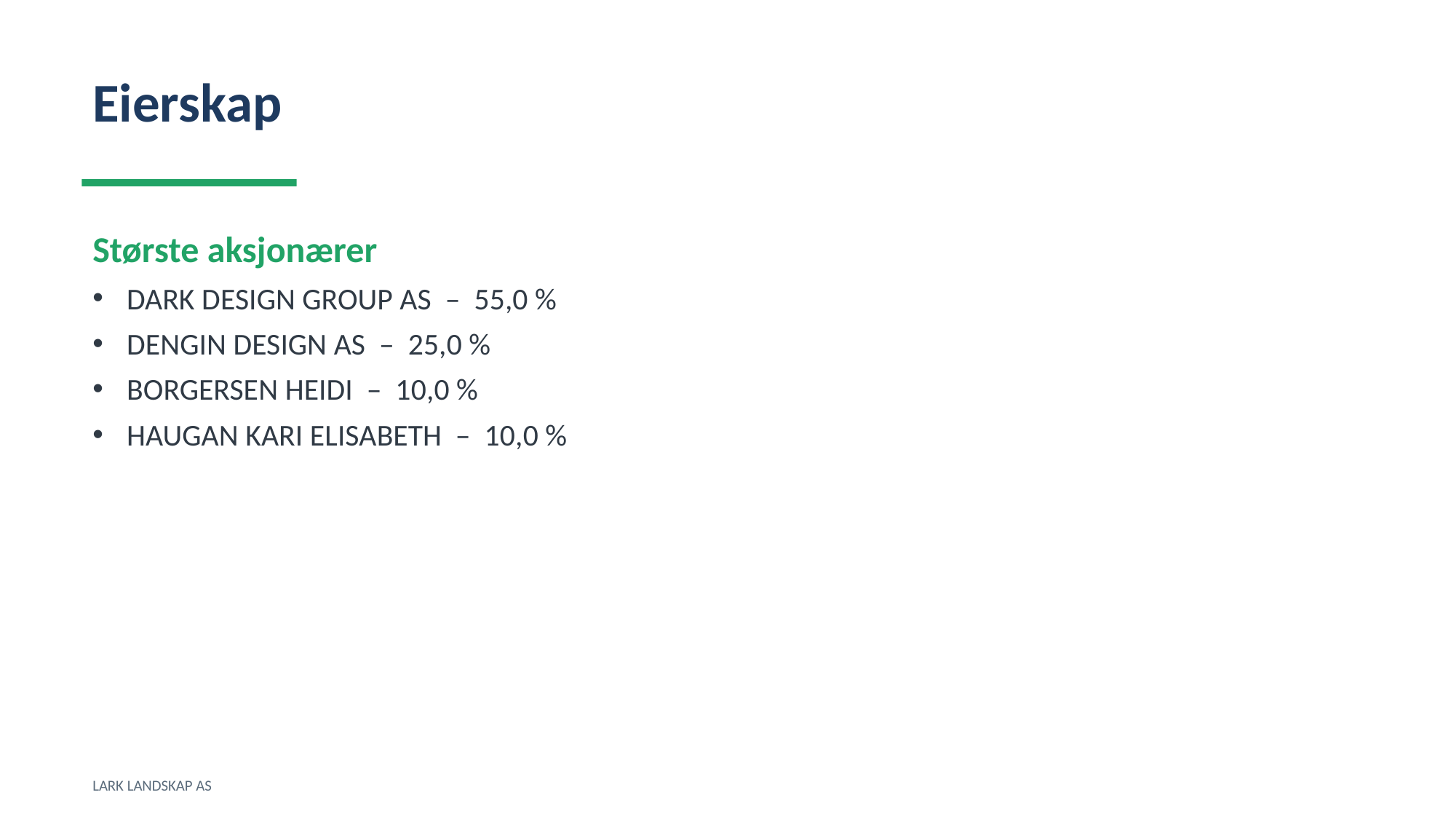

Eierskap

Største aksjonærer
DARK DESIGN GROUP AS  –  55,0 %
DENGIN DESIGN AS  –  25,0 %
BORGERSEN HEIDI  –  10,0 %
HAUGAN KARI ELISABETH  –  10,0 %
LARK LANDSKAP AS